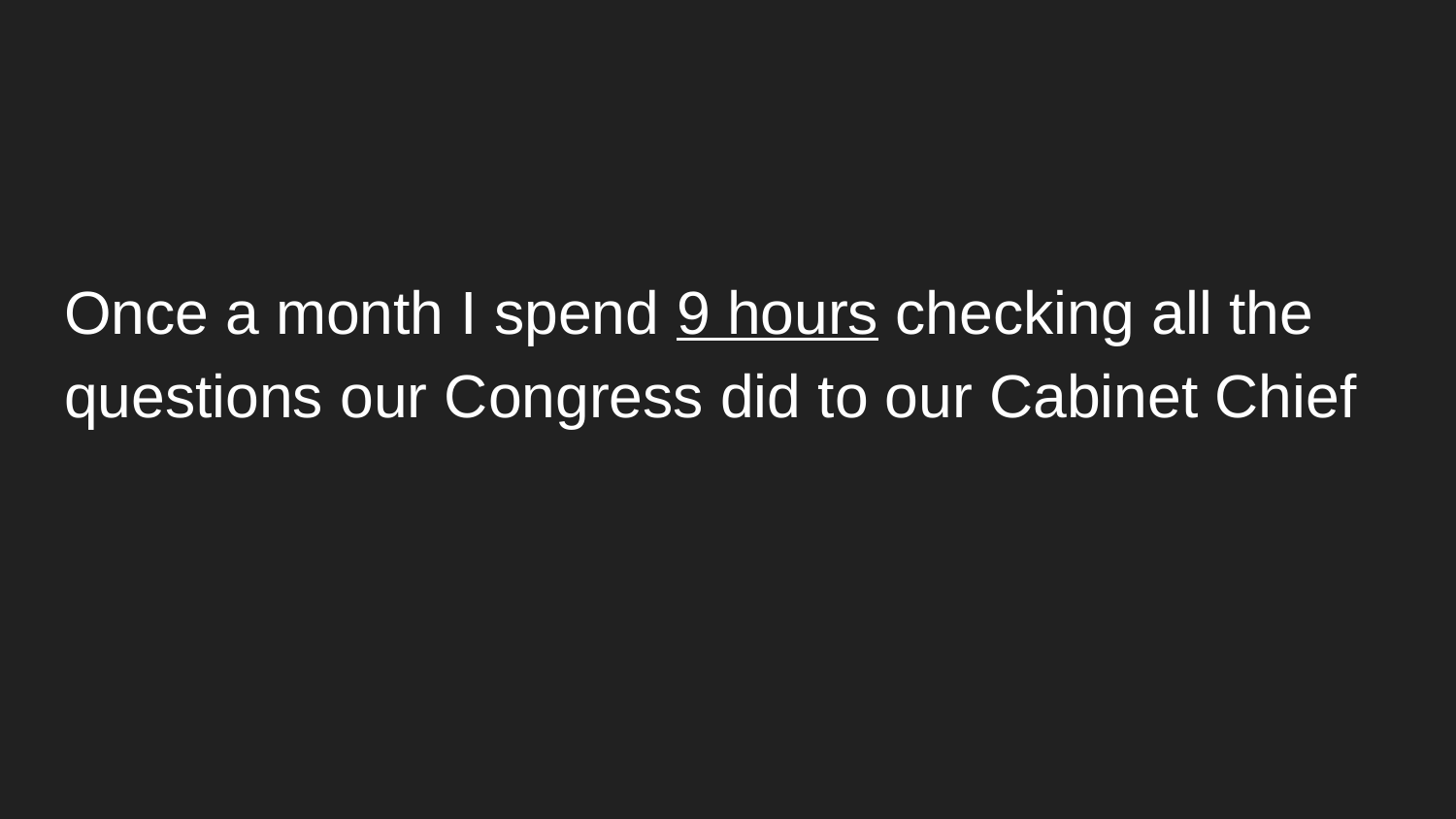

#
Once a month I spend 9 hours checking all the questions our Congress did to our Cabinet Chief